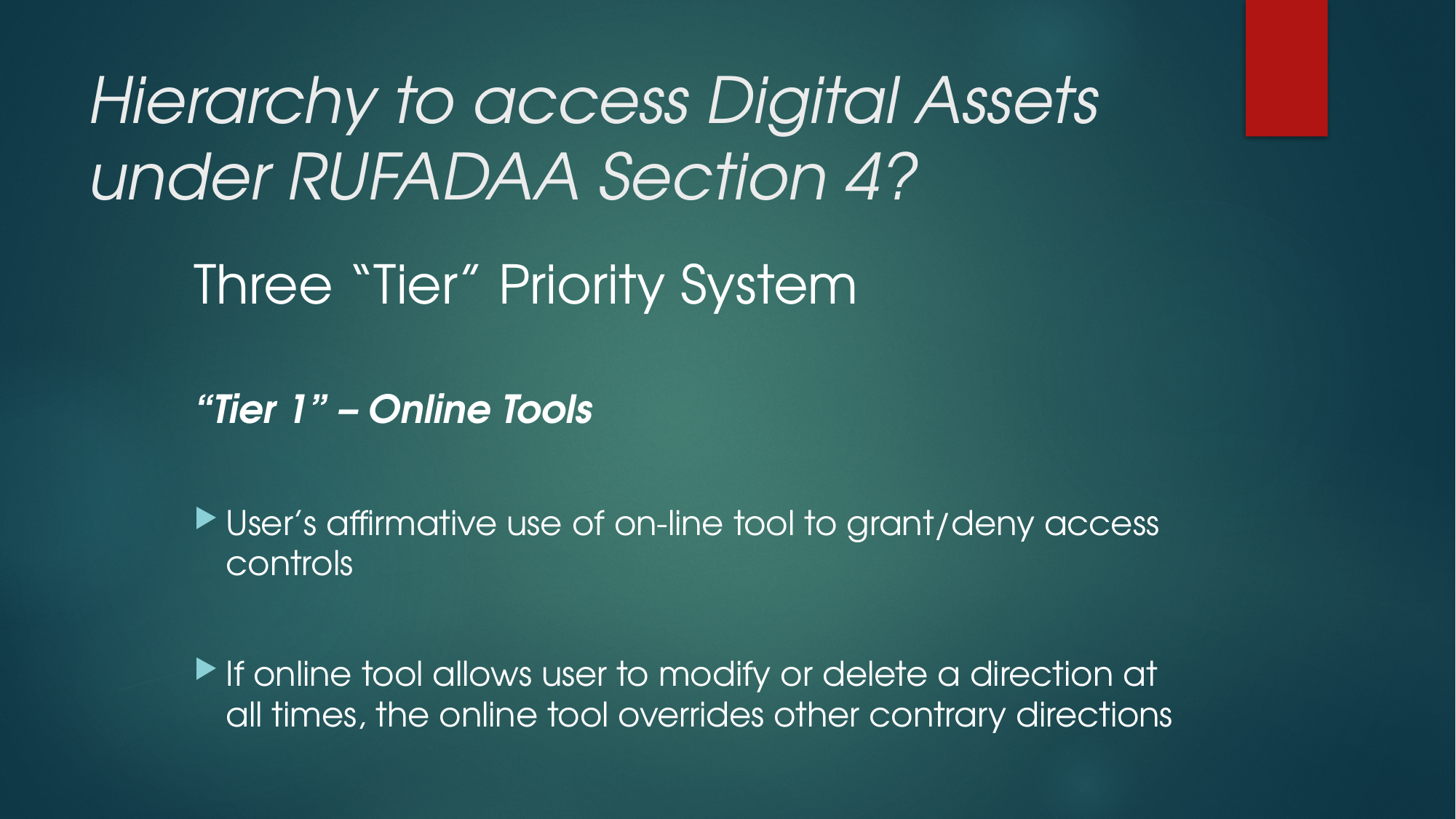

# Hierarchy to access Digital Assets under RUFADAA Section 4?
Three “Tier” Priority System

“Tier 1” – Online Tools

User’s affirmative use of on-line tool to grant/deny access controls

If online tool allows user to modify or delete a direction at all times, the online tool overrides other contrary directions